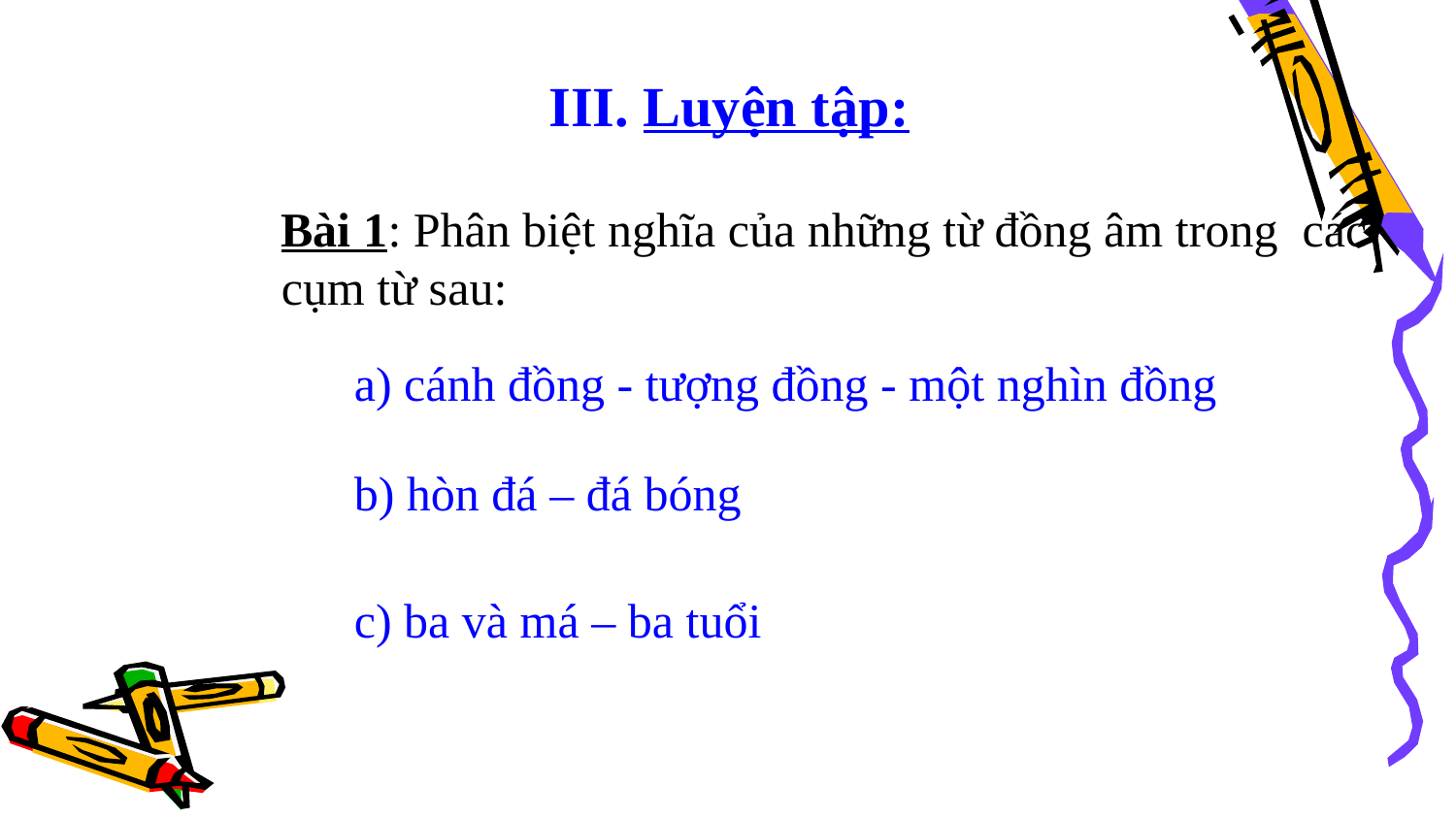

# III. Luyện tập:
Bài 1: Phân biệt nghĩa của những từ đồng âm trong  các cụm từ sau:

a) cánh đồng - tượng đồng - một nghìn đồng
b) hòn đá – đá bóng
c) ba và má – ba tuổi